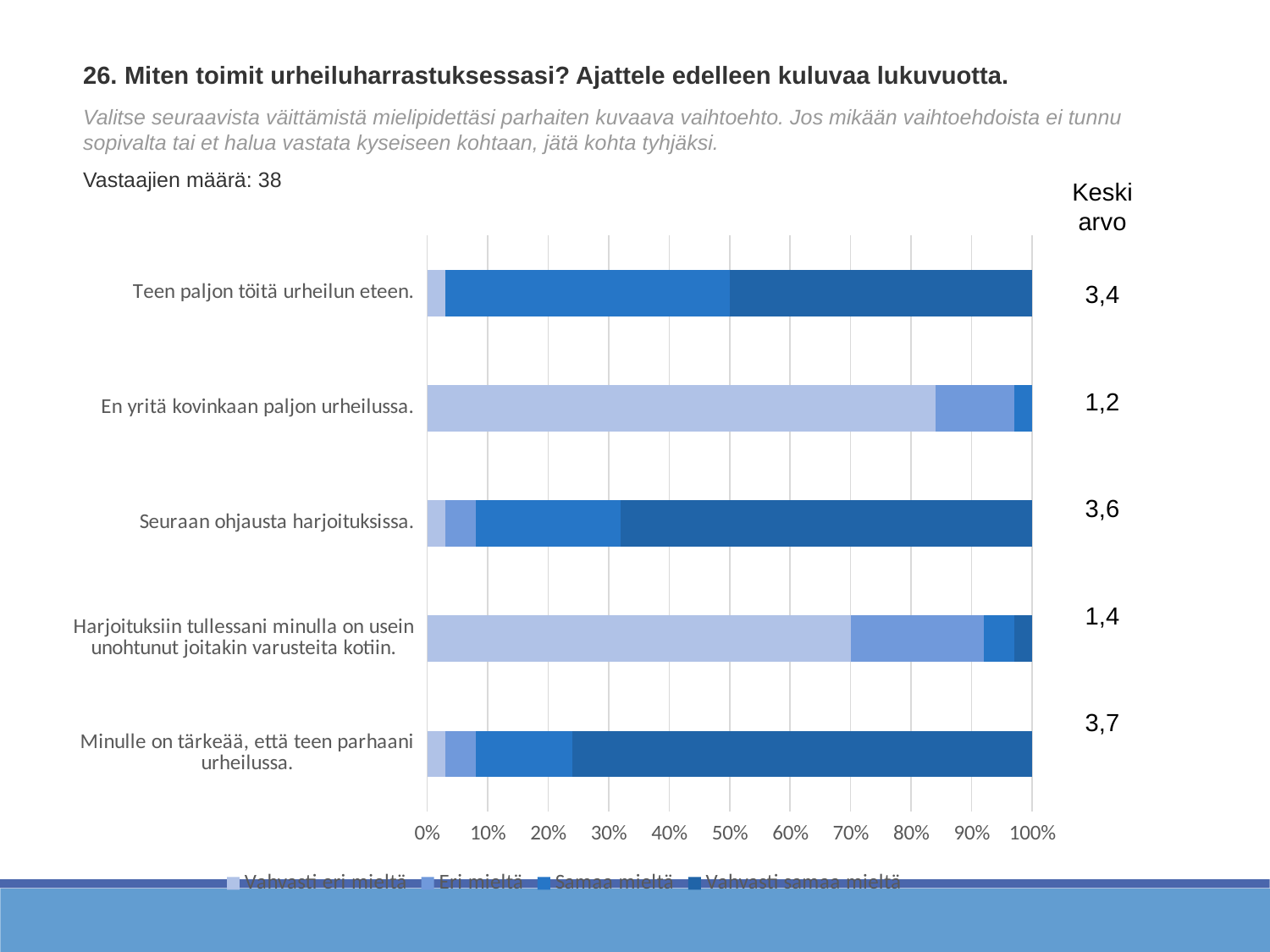

26. Miten toimit urheiluharrastuksessasi? Ajattele edelleen kuluvaa lukuvuotta.
Valitse seuraavista väittämistä mielipidettäsi parhaiten kuvaava vaihtoehto. Jos mikään vaihtoehdoista ei tunnu sopivalta tai et halua vastata kyseiseen kohtaan, jätä kohta tyhjäksi.
Vastaajien määrä: 38
Keskiarvo

### Chart

| Category | Vahvasti eri mieltä | Eri mieltä | Samaa mieltä | Vahvasti samaa mieltä |
|---|---|---|---|---|
| Teen paljon töitä urheilun eteen. | 0.03 | 0.0 | 0.47 | 0.5 |
| En yritä kovinkaan paljon urheilussa. | 0.84 | 0.13 | 0.03 | 0.0 |
| Seuraan ohjausta harjoituksissa. | 0.03 | 0.05 | 0.24 | 0.68 |
| Harjoituksiin tullessani minulla on usein unohtunut joitakin varusteita kotiin. | 0.7 | 0.22 | 0.05 | 0.03 |
| Minulle on tärkeää, että teen parhaani urheilussa. | 0.03 | 0.05 | 0.16 | 0.76 |
3,4
1,2
3,6
1,4
3,7